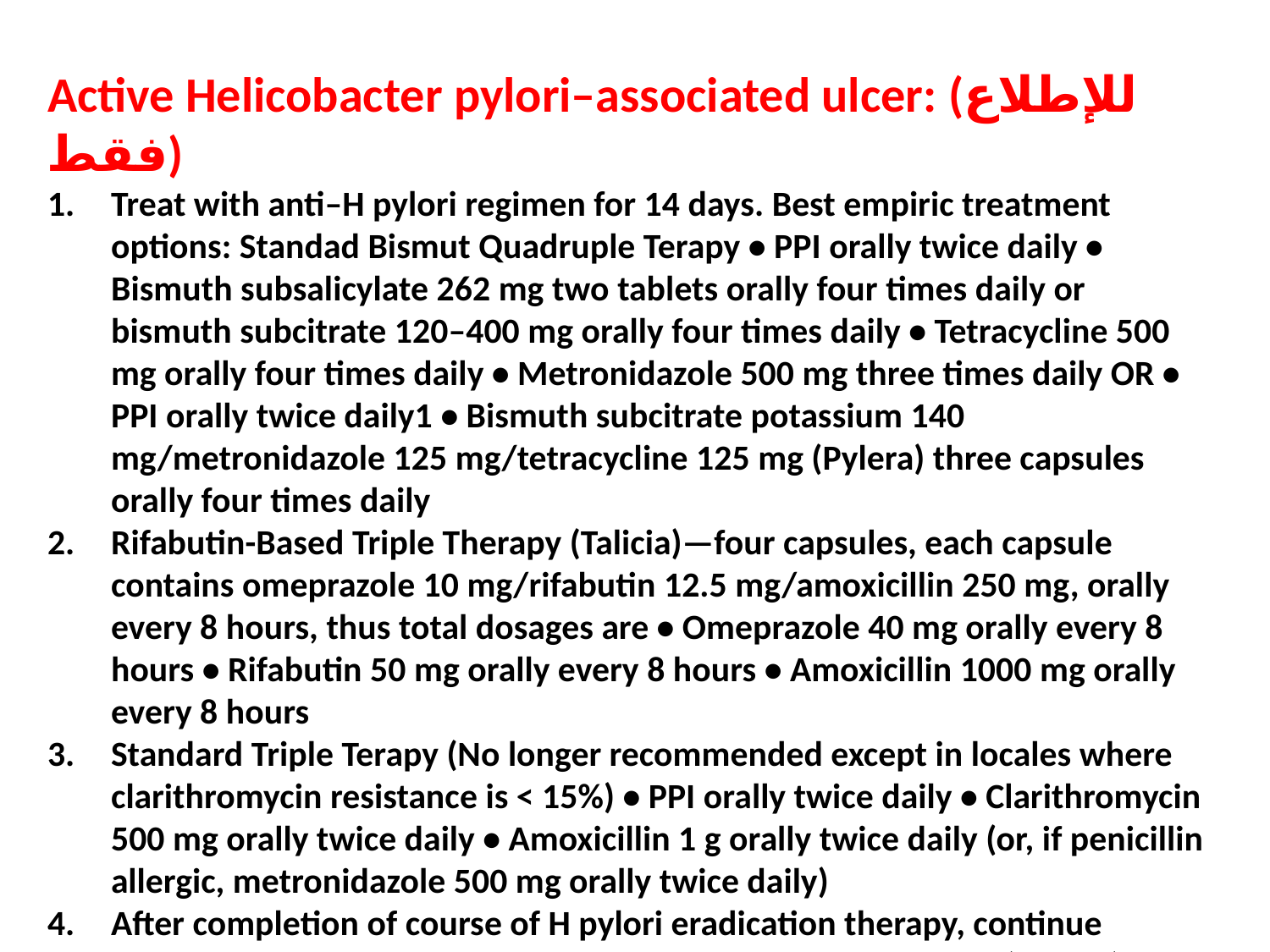

Active Helicobacter pylori–associated ulcer: (للإطلاع فقط)
Treat with anti–H pylori regimen for 14 days. Best empiric treatment options: Standad Bismut Quadruple Terapy • PPI orally twice daily • Bismuth subsalicylate 262 mg two tablets orally four times daily or bismuth subcitrate 120–400 mg orally four times daily • Tetracycline 500 mg orally four times daily • Metronidazole 500 mg three times daily OR • PPI orally twice daily1 • Bismuth subcitrate potassium 140 mg/metronidazole 125 mg/tetracycline 125 mg (Pylera) three capsules orally four times daily
Rifabutin-Based Triple Therapy (Talicia)—four capsules, each capsule contains omeprazole 10 mg/rifabutin 12.5 mg/amoxicillin 250 mg, orally every 8 hours, thus total dosages are • Omeprazole 40 mg orally every 8 hours • Rifabutin 50 mg orally every 8 hours • Amoxicillin 1000 mg orally every 8 hours
Standard Triple Terapy (No longer recommended except in locales where clarithromycin resistance is < 15%) • PPI orally twice daily • Clarithromycin 500 mg orally twice daily • Amoxicillin 1 g orally twice daily (or, if penicillin allergic, metronidazole 500 mg orally twice daily)
After completion of course of H pylori eradication therapy, continue treatment with PPI1 once daily for 4–6 weeks if ulcer is large (> 1 cm) or complicated.